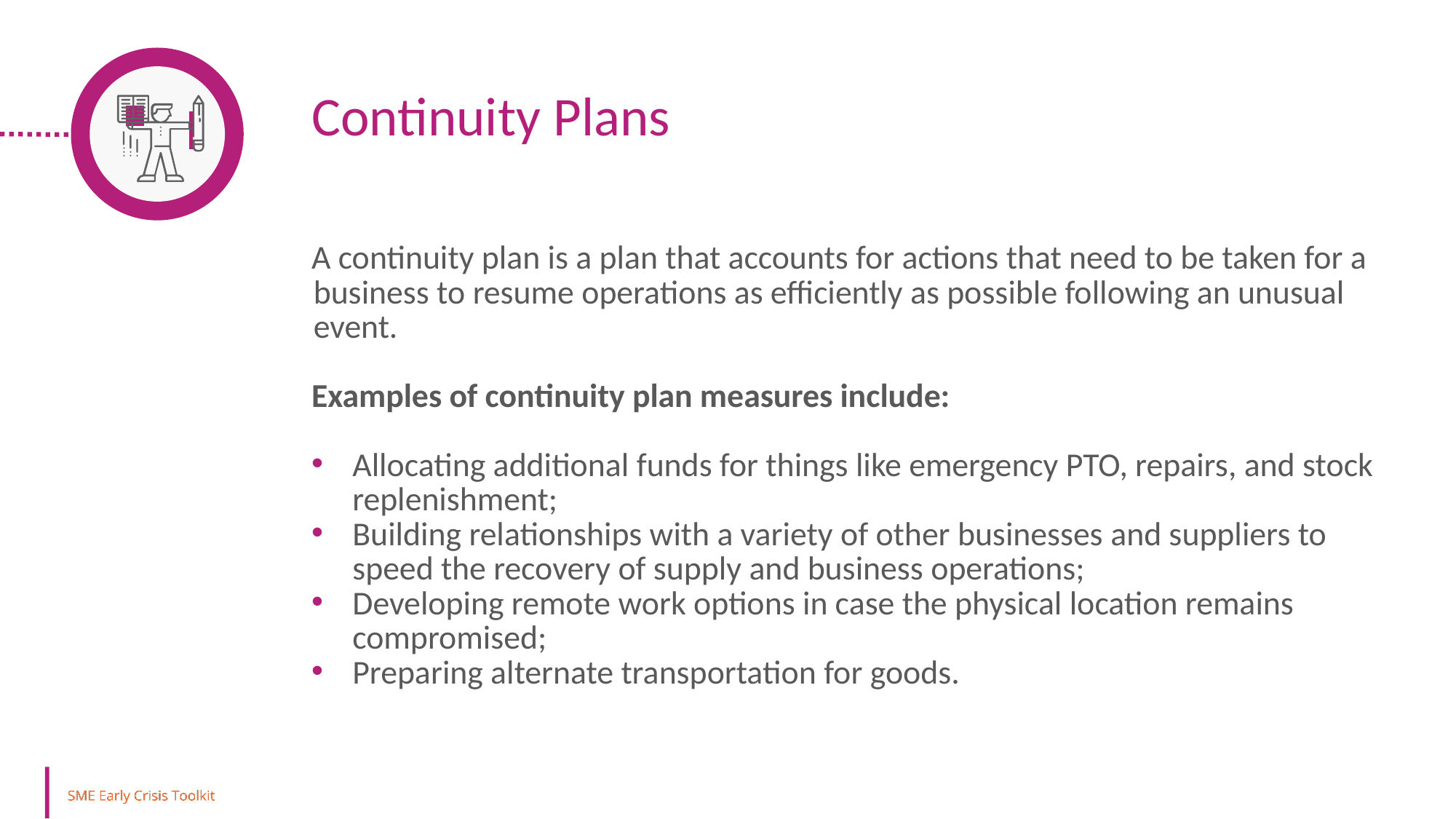

Continuity Plans
A continuity plan is a plan that accounts for actions that need to be taken for a business to resume operations as efficiently as possible following an unusual event.

Examples of continuity plan measures include:

Allocating additional funds for things like emergency PTO, repairs, and stock replenishment;
Building relationships with a variety of other businesses and suppliers to speed the recovery of supply and business operations;
Developing remote work options in case the physical location remains compromised;
Preparing alternate transportation for goods.